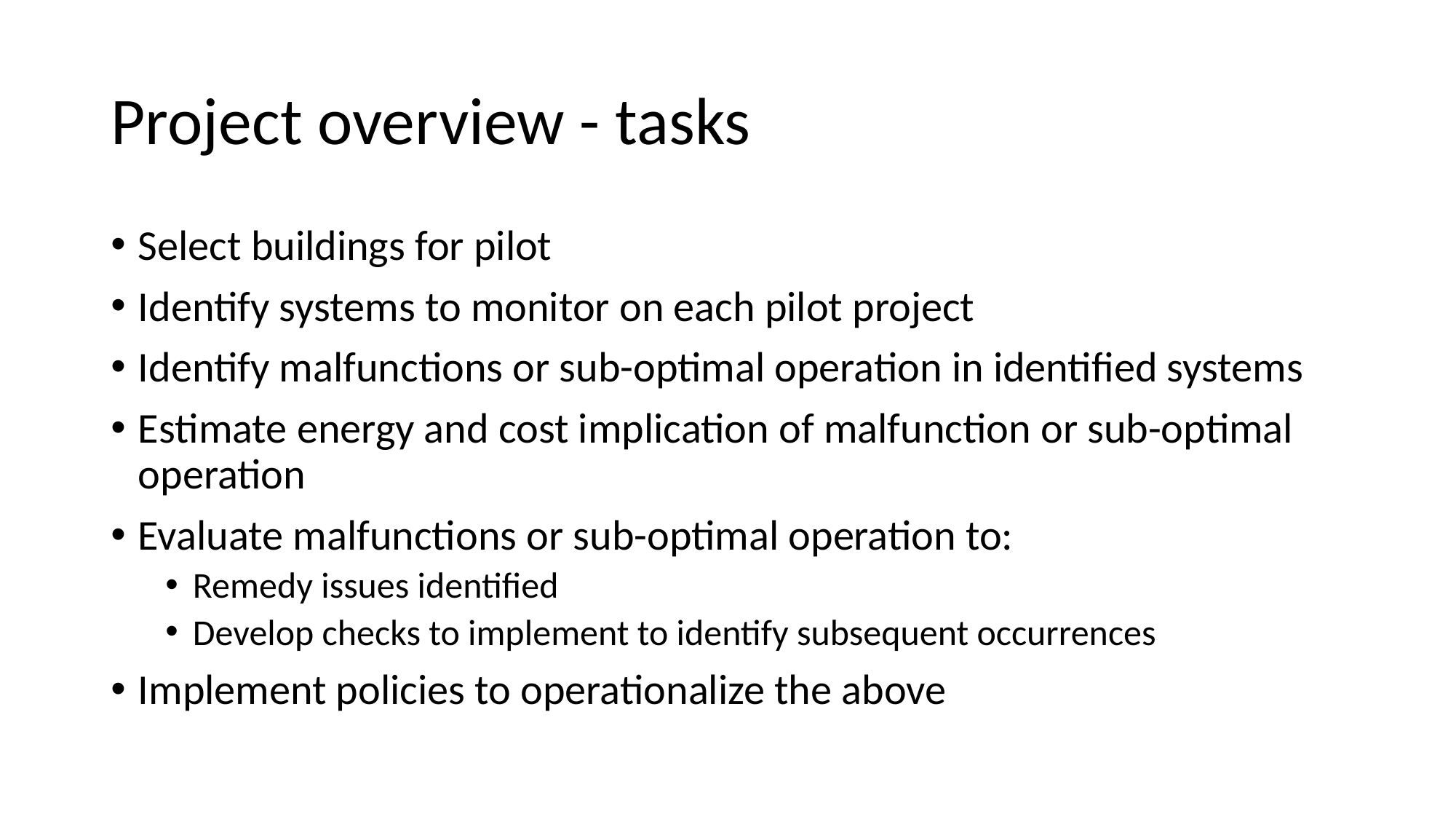

# Project overview - tasks
Select buildings for pilot
Identify systems to monitor on each pilot project
Identify malfunctions or sub-optimal operation in identified systems
Estimate energy and cost implication of malfunction or sub-optimal operation
Evaluate malfunctions or sub-optimal operation to:
Remedy issues identified
Develop checks to implement to identify subsequent occurrences
Implement policies to operationalize the above